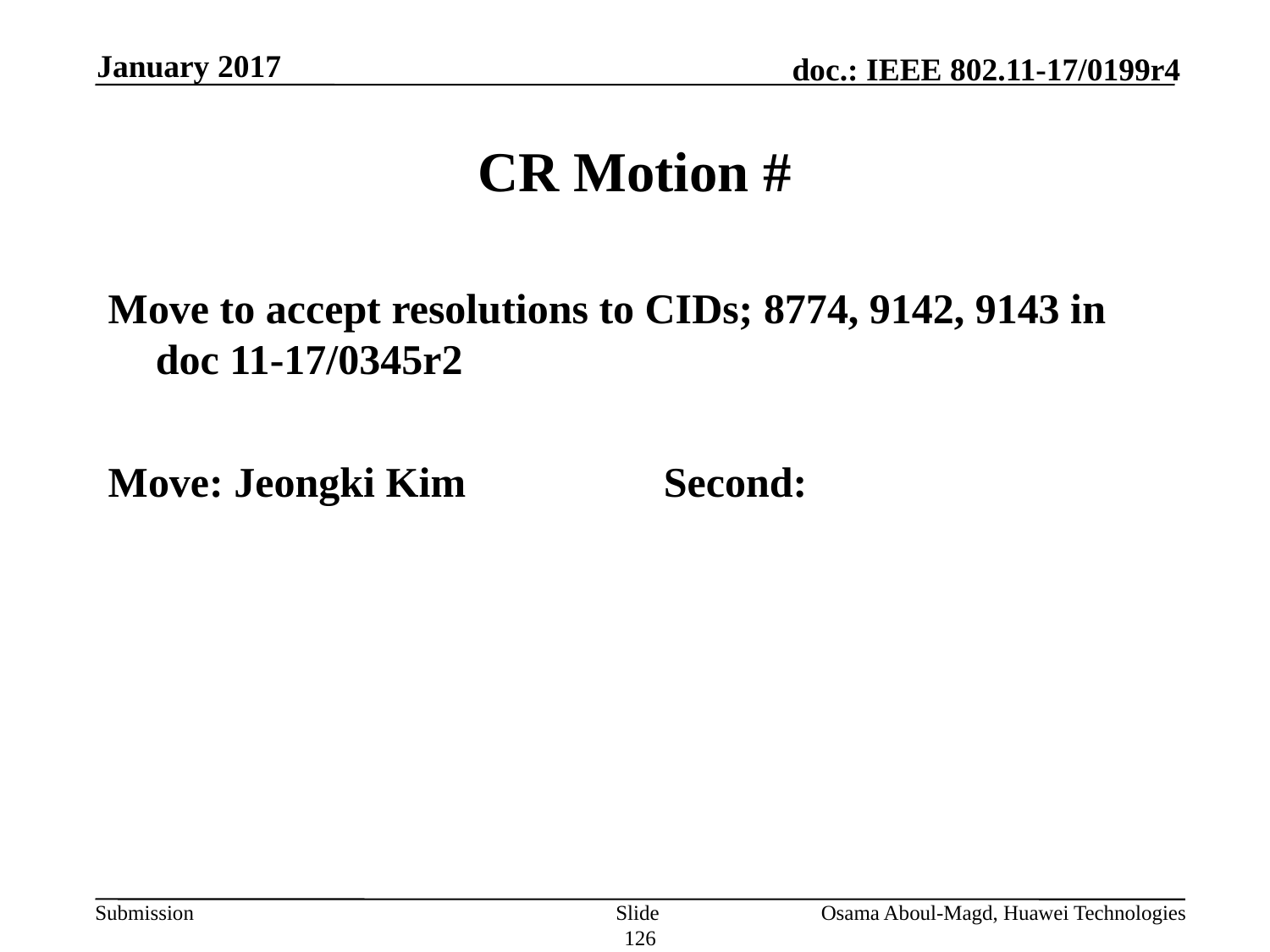

January 2017
# CR Motion #
Move to accept resolutions to CIDs; 8774, 9142, 9143 in doc 11-17/0345r2

Move: Jeongki Kim 		Second:

Slide 126
Osama Aboul-Magd, Huawei Technologies